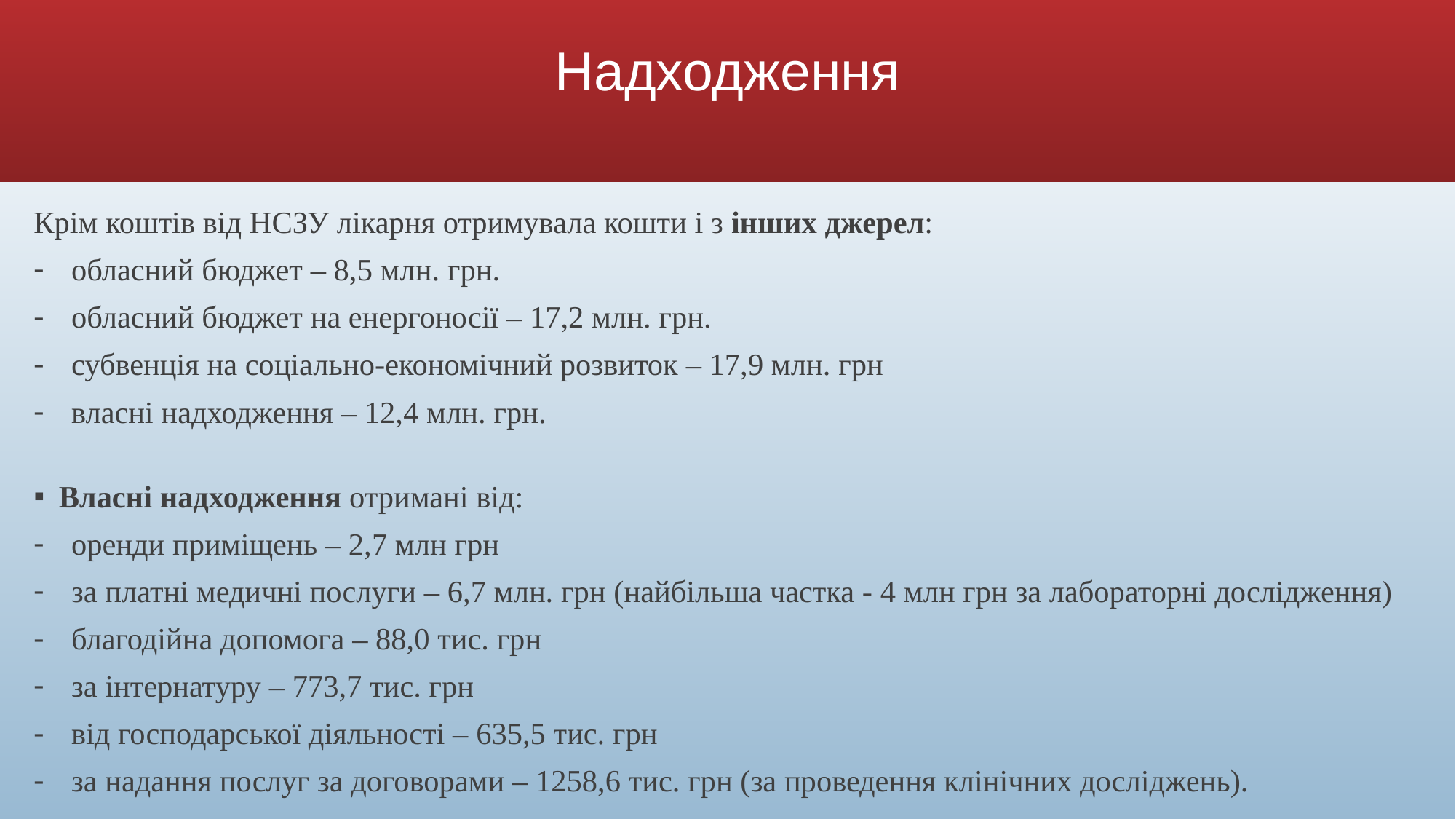

# Надходження
Крім коштів від НСЗУ лікарня отримувала кошти і з інших джерел:
обласний бюджет – 8,5 млн. грн.
обласний бюджет на енергоносії – 17,2 млн. грн.
субвенція на соціально-економічний розвиток – 17,9 млн. грн
власні надходження – 12,4 млн. грн.

Власні надходження отримані від:
оренди приміщень – 2,7 млн грн
за платні медичні послуги – 6,7 млн. грн (найбільша частка - 4 млн грн за лабораторні дослідження)
благодійна допомога – 88,0 тис. грн
за інтернатуру – 773,7 тис. грн
від господарської діяльності – 635,5 тис. грн
за надання послуг за договорами – 1258,6 тис. грн (за проведення клінічних досліджень).